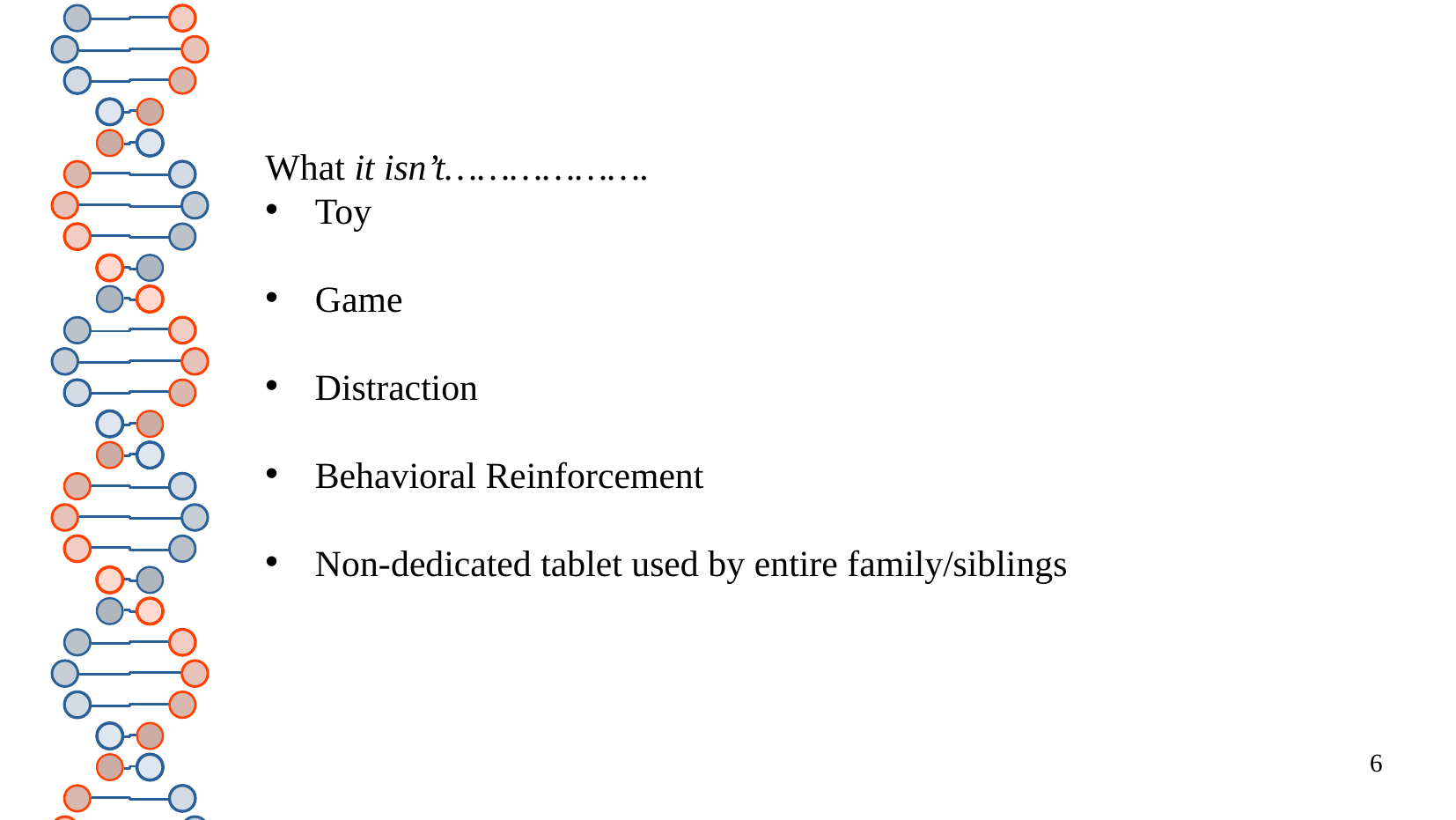

What isn’t AAC
What it isn’t……………….
Toy

Game

Distraction

Behavioral Reinforcement

Non-dedicated tablet used by entire family/siblings

6